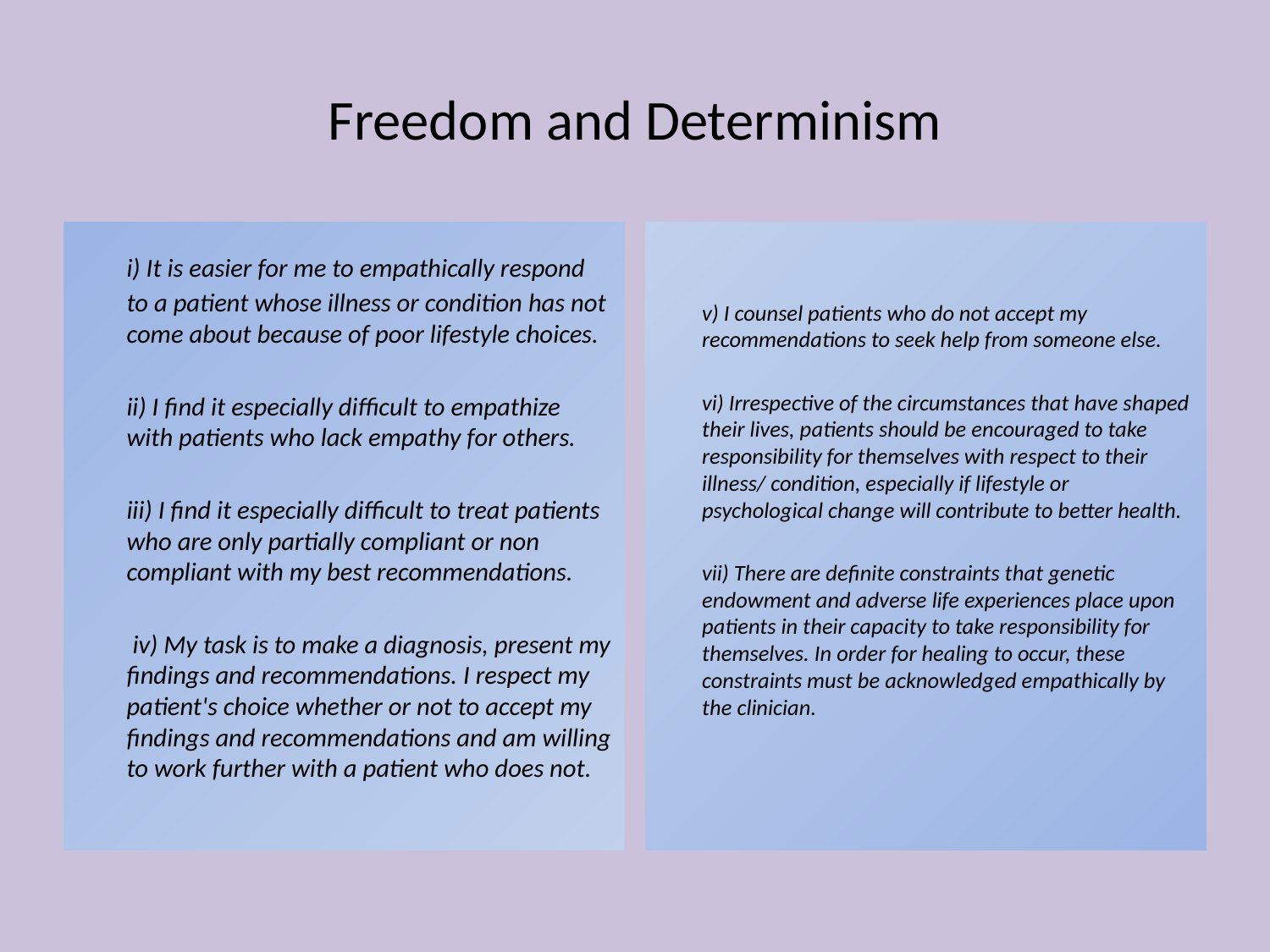

# Freedom and Determinism
	i) It is easier for me to empathically respond to a patient whose illness or condition has not come about because of poor lifestyle choices.

	ii) I find it especially difficult to empathize with patients who lack empathy for others.

	iii) I find it especially difficult to treat patients who are only partially compliant or non compliant with my best recommendations.

	 iv) My task is to make a diagnosis, present my findings and recommendations. I respect my patient's choice whether or not to accept my findings and recommendations and am willing to work further with a patient who does not.

	v) I counsel patients who do not accept my recommendations to seek help from someone else.

	vi) Irrespective of the circumstances that have shaped their lives, patients should be encouraged to take responsibility for themselves with respect to their illness/ condition, especially if lifestyle or psychological change will contribute to better health.

	vii) There are definite constraints that genetic endowment and adverse life experiences place upon patients in their capacity to take responsibility for themselves. In order for healing to occur, these constraints must be acknowledged empathically by the clinician.